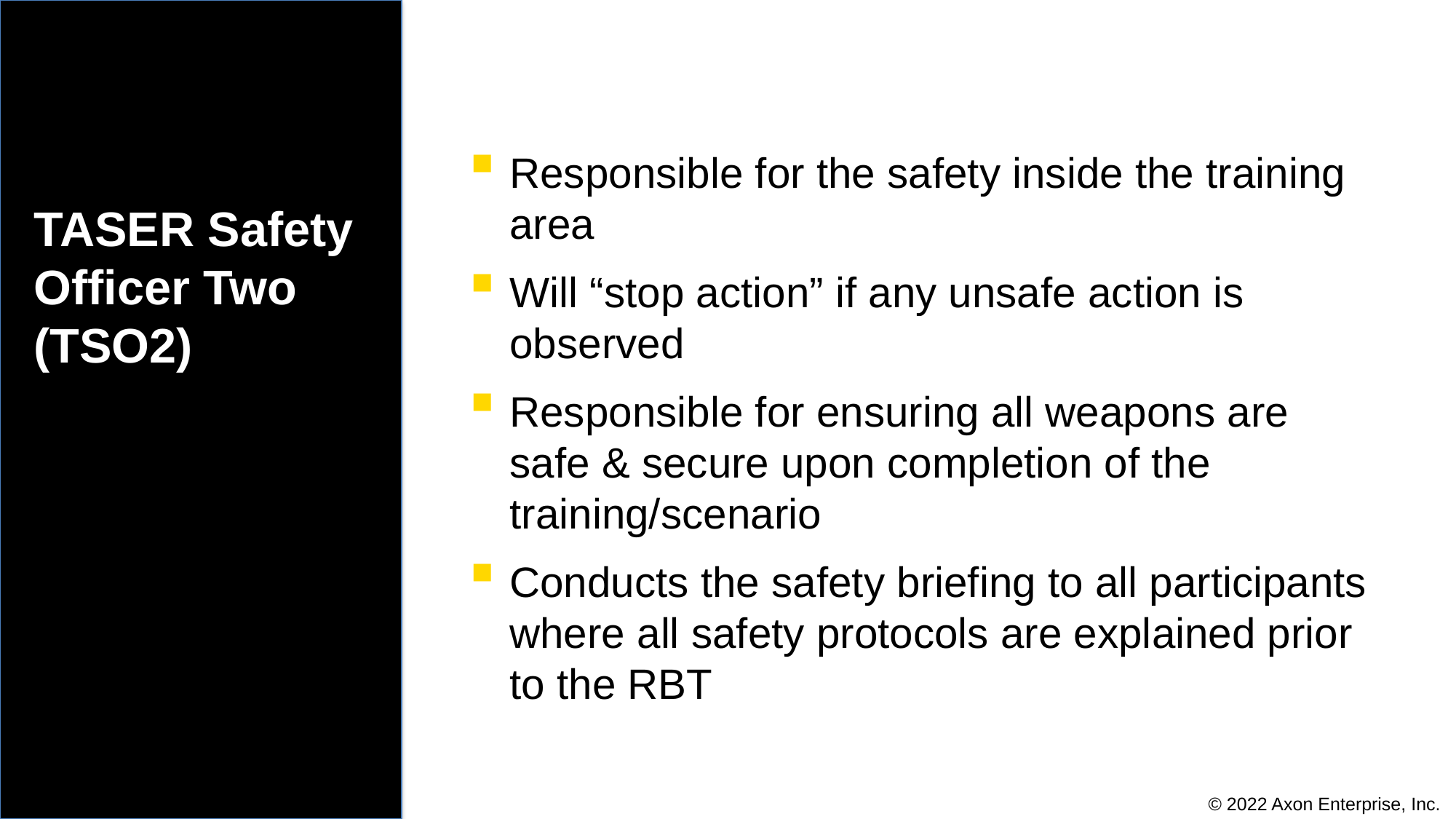

Responsible for the safety inside the training area
Will “stop action” if any unsafe action is observed
Responsible for ensuring all weapons are safe & secure upon completion of the training/scenario
Conducts the safety briefing to all participants where all safety protocols are explained prior to the RBT

# TASER Safety Officer Two (TSO2)